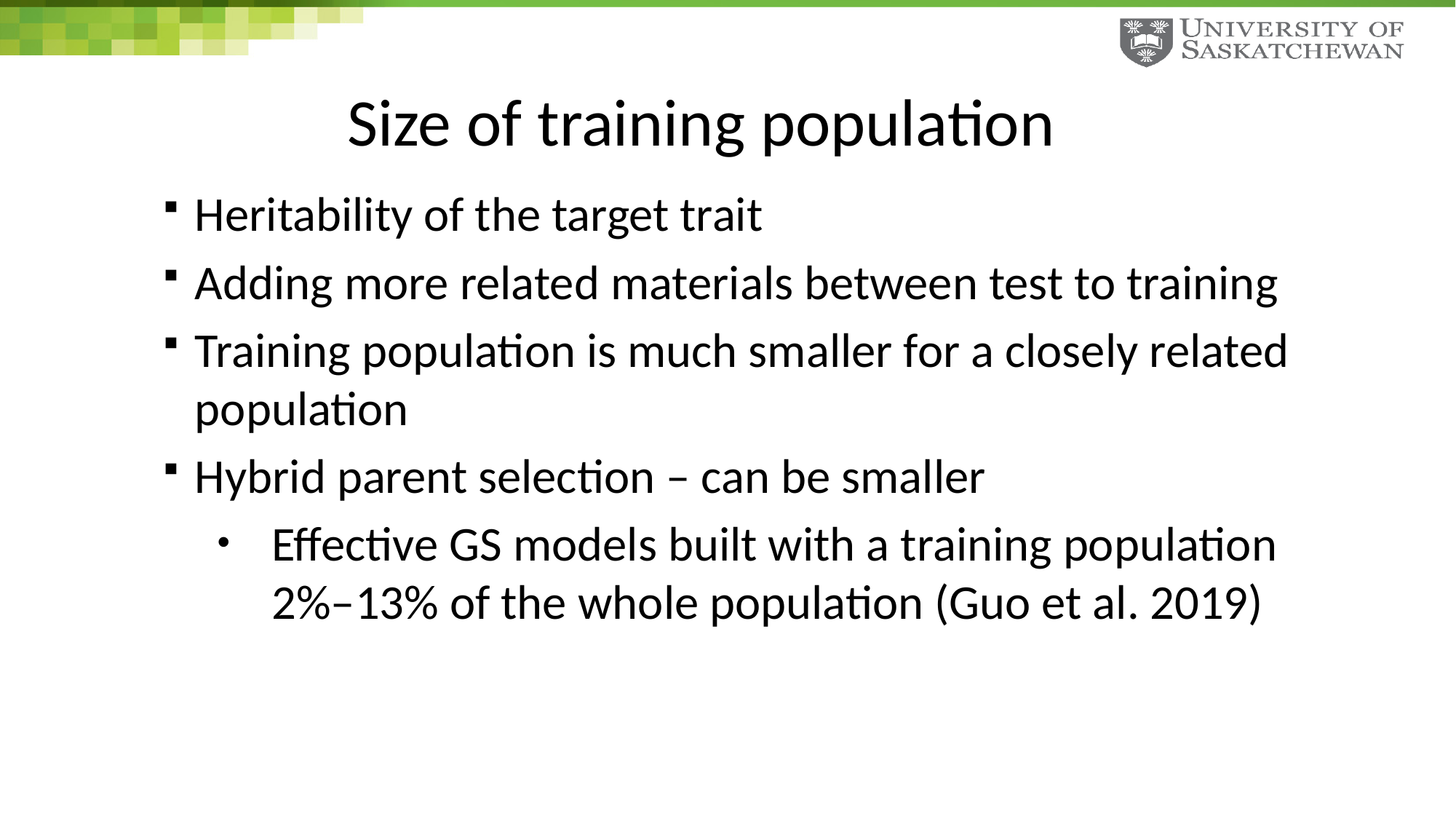

# Size of training population
Heritability of the target trait
Adding more related materials between test to training
Training population is much smaller for a closely related population
Hybrid parent selection – can be smaller
Effective GS models built with a training population 2%–13% of the whole population (Guo et al. 2019)